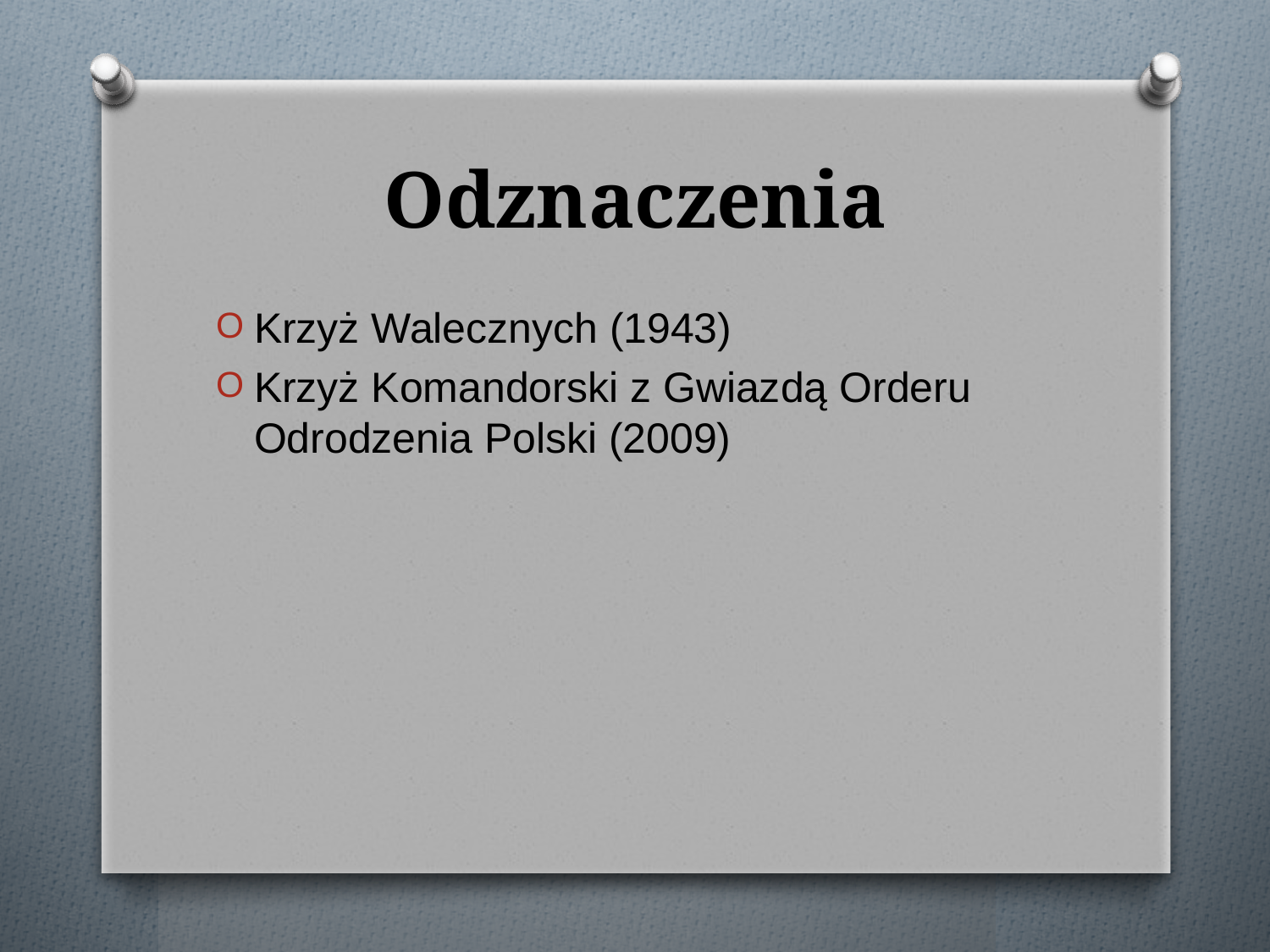

# Odznaczenia
Krzyż Walecznych (1943)
Krzyż Komandorski z Gwiazdą Orderu Odrodzenia Polski (2009)